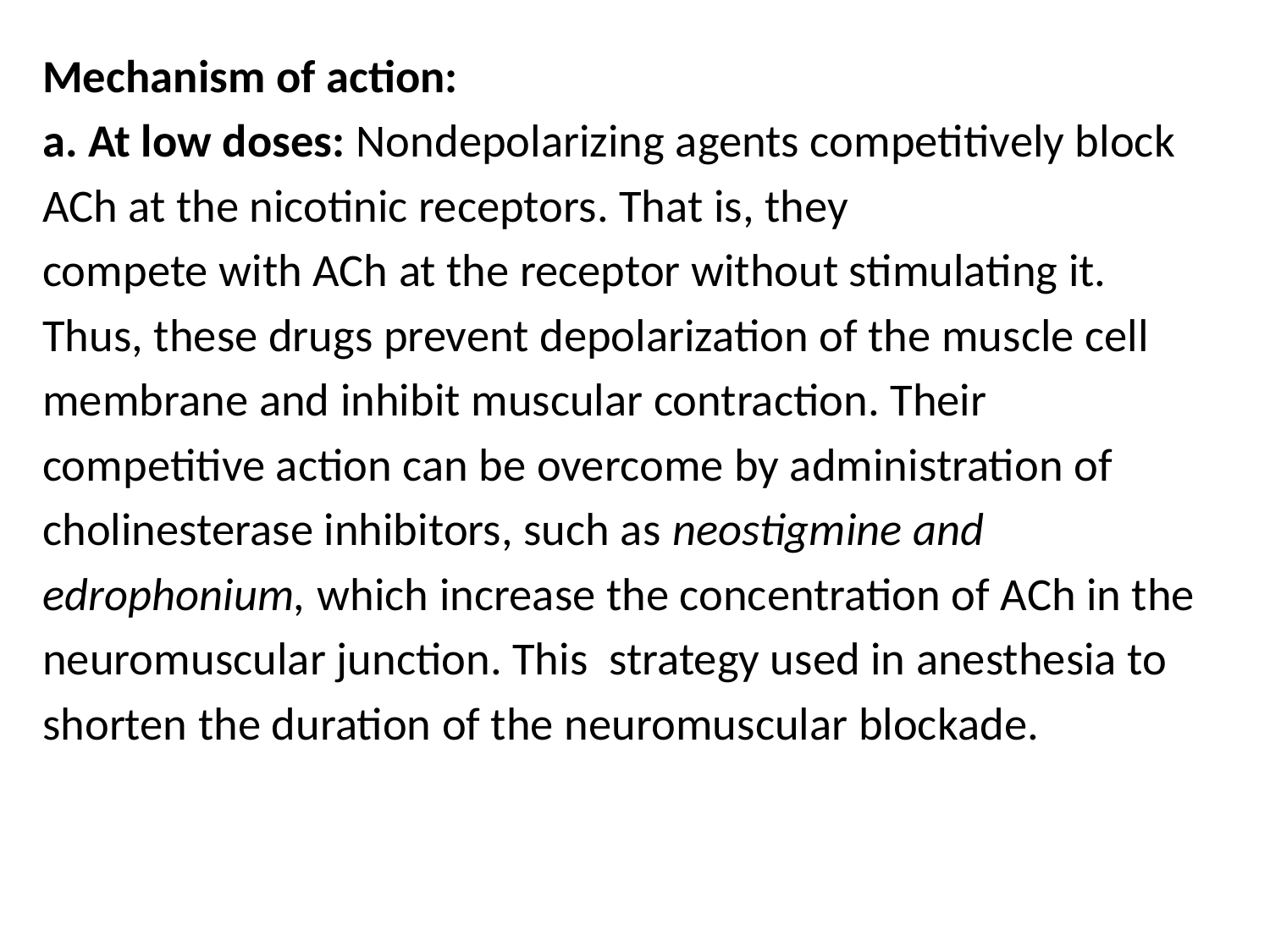

Mechanism of action:
a. At low doses: Nondepolarizing agents competitively block
ACh at the nicotinic receptors. That is, they
compete with ACh at the receptor without stimulating it.
Thus, these drugs prevent depolarization of the muscle cell
membrane and inhibit muscular contraction. Their
competitive action can be overcome by administration of
cholinesterase inhibitors, such as neostigmine and
edrophonium, which increase the concentration of ACh in the
neuromuscular junction. This  strategy used in anesthesia to
shorten the duration of the neuromuscular blockade.